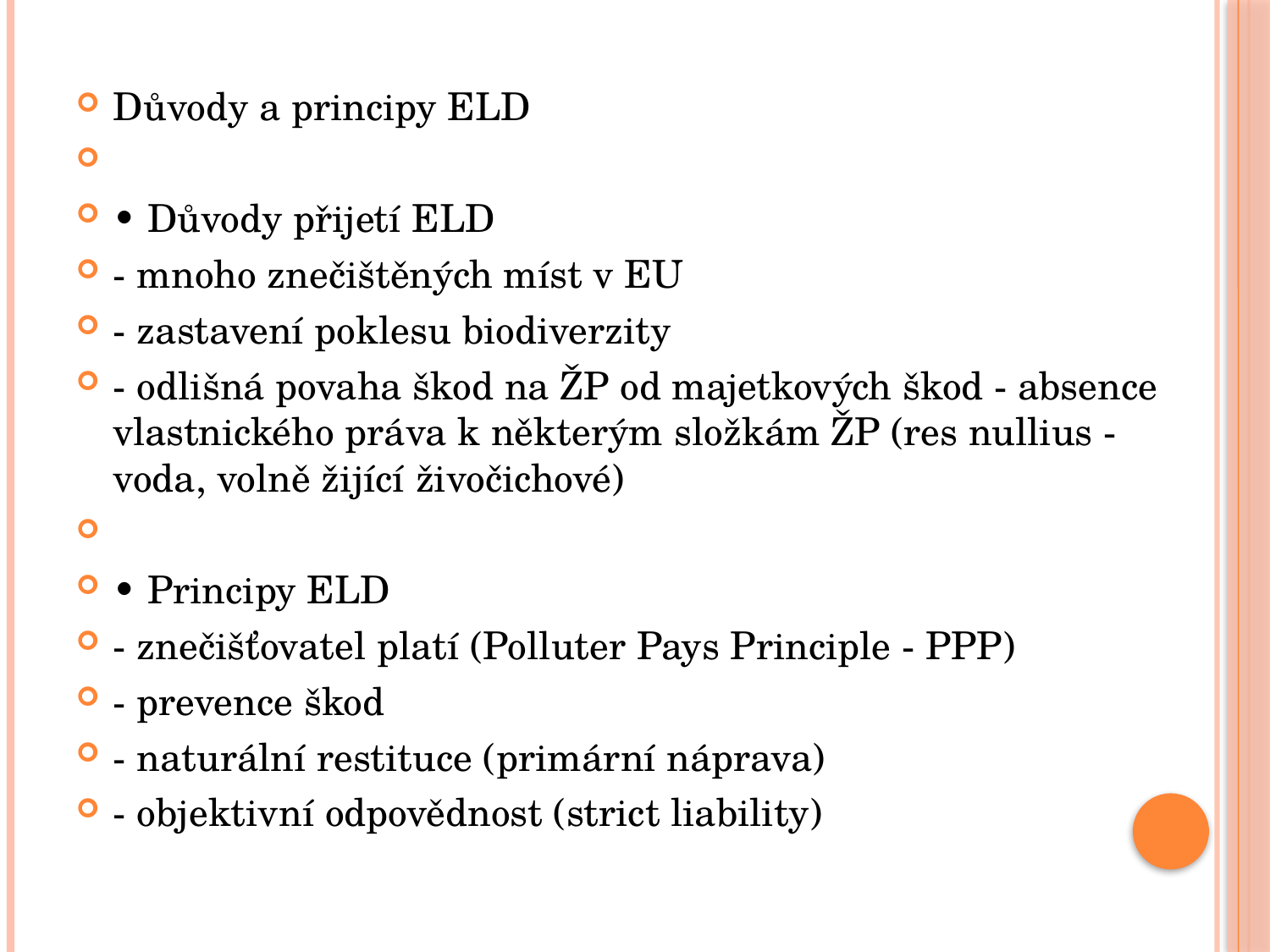

#
Důvody a principy ELD

• Důvody přijetí ELD
- mnoho znečištěných míst v EU
- zastavení poklesu biodiverzity
- odlišná povaha škod na ŽP od majetkových škod - absence
vlastnického práva k některým složkám ŽP (res nullius -
voda, volně žijící živočichové)

• Principy ELD
- znečišťovatel platí (Polluter Pays Principle - PPP)
- prevence škod
- naturální restituce (primární náprava)
- objektivní odpovědnost (strict liability)